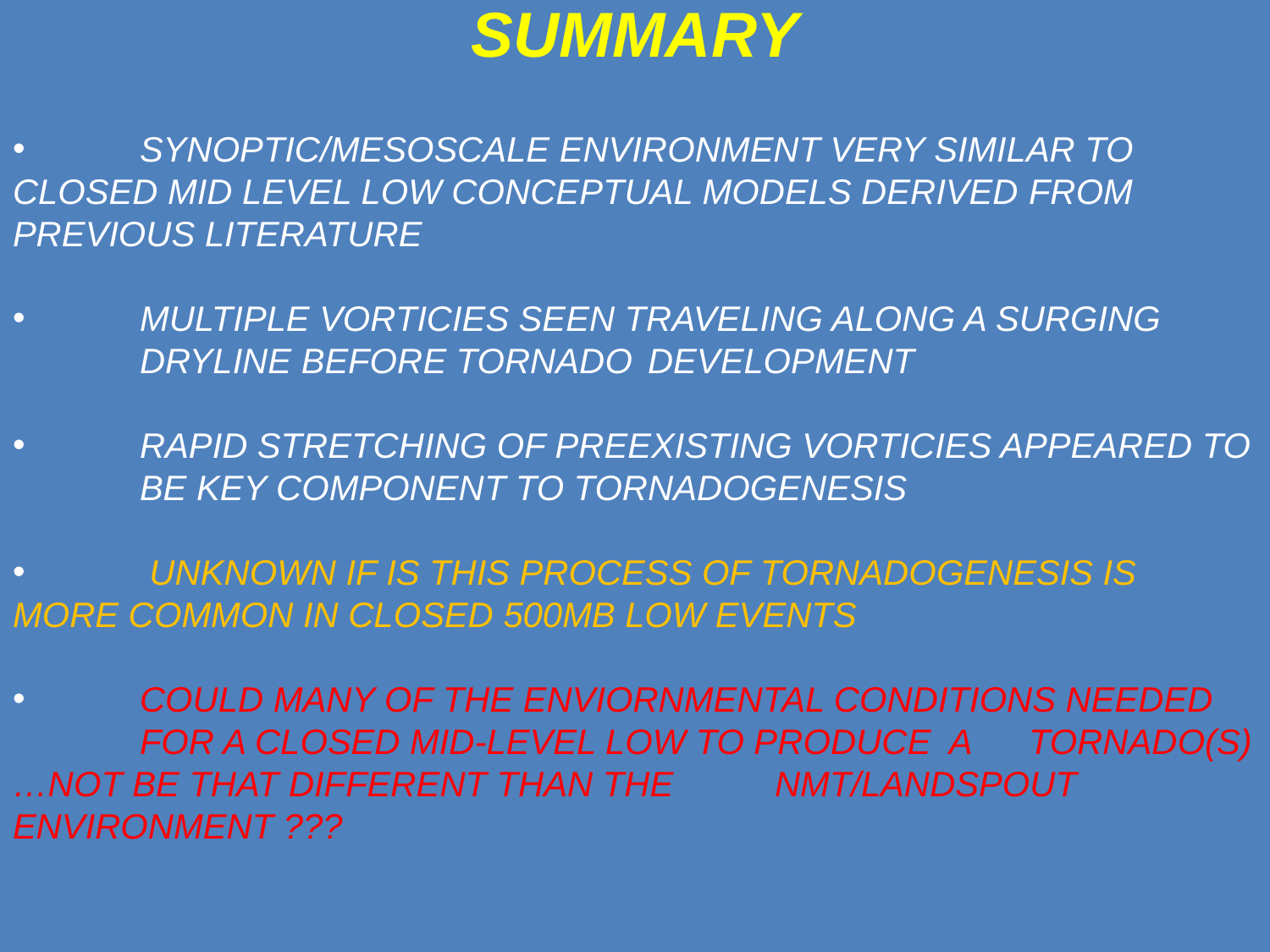

Summary
	synoptic/mesoscale environment very similar to 	Closed mid level low conceptual models derived 	from previous literature

	Multiple vorticies seen traveling along a surging 	dryline before tornado 	development

	rapid stretching of preexisting vorticies appeared to 	be key component to tornadogenesis

	 unknown if is this process of tornadogenesis is 	more common in closed 500mb low events

	Could many of the enviornmental conditions needed 	for a closed mid-level low to produce  a 	tornado(s)…not be that different than the 	nmt/landspout environment ???